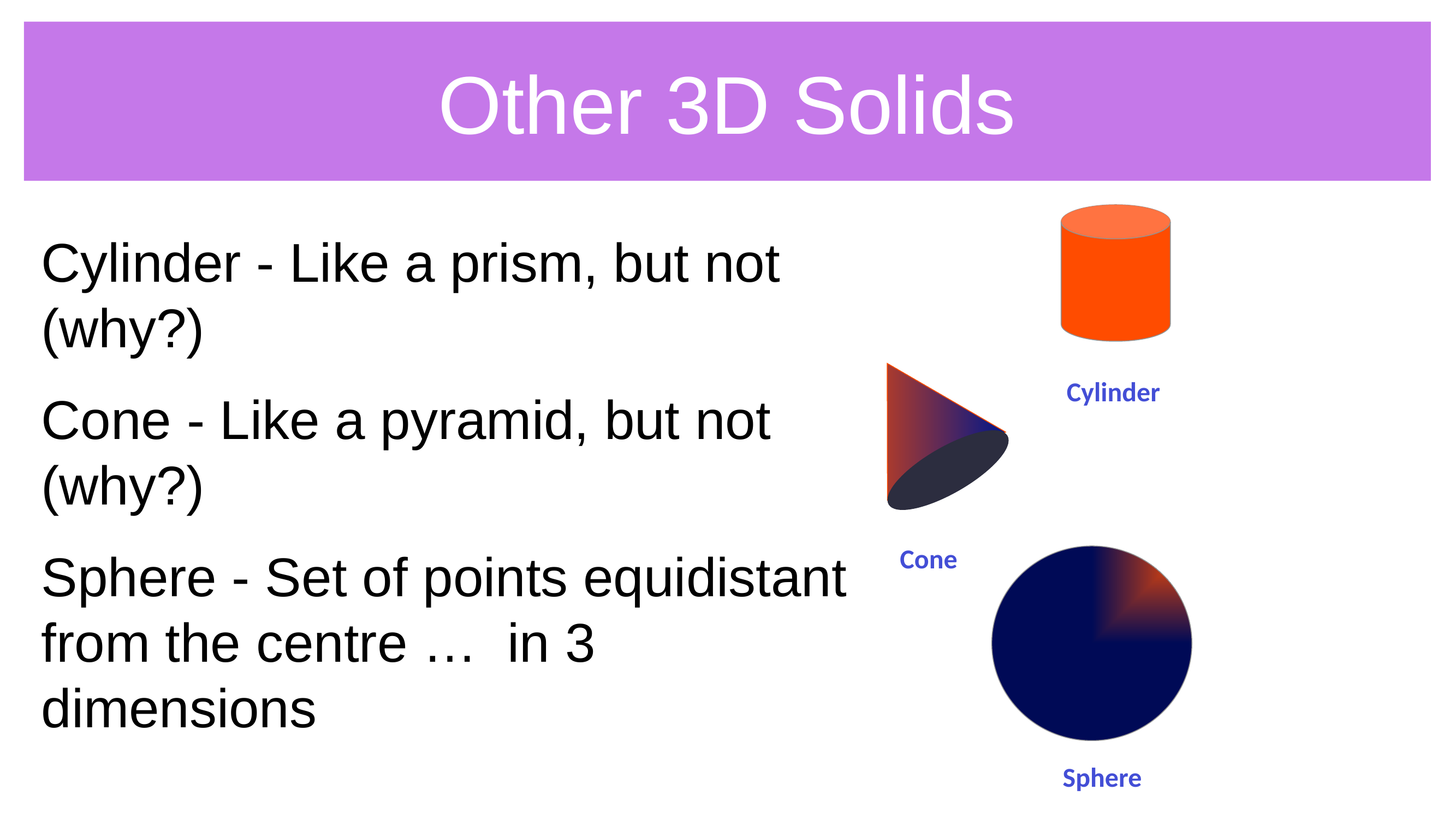

# Other 3D Solids
Cylinder - Like a prism, but not (why?)
Cone - Like a pyramid, but not (why?)
Sphere - Set of points equidistant from the centre …  in 3 dimensions

Cylinder

Cone

Sphere